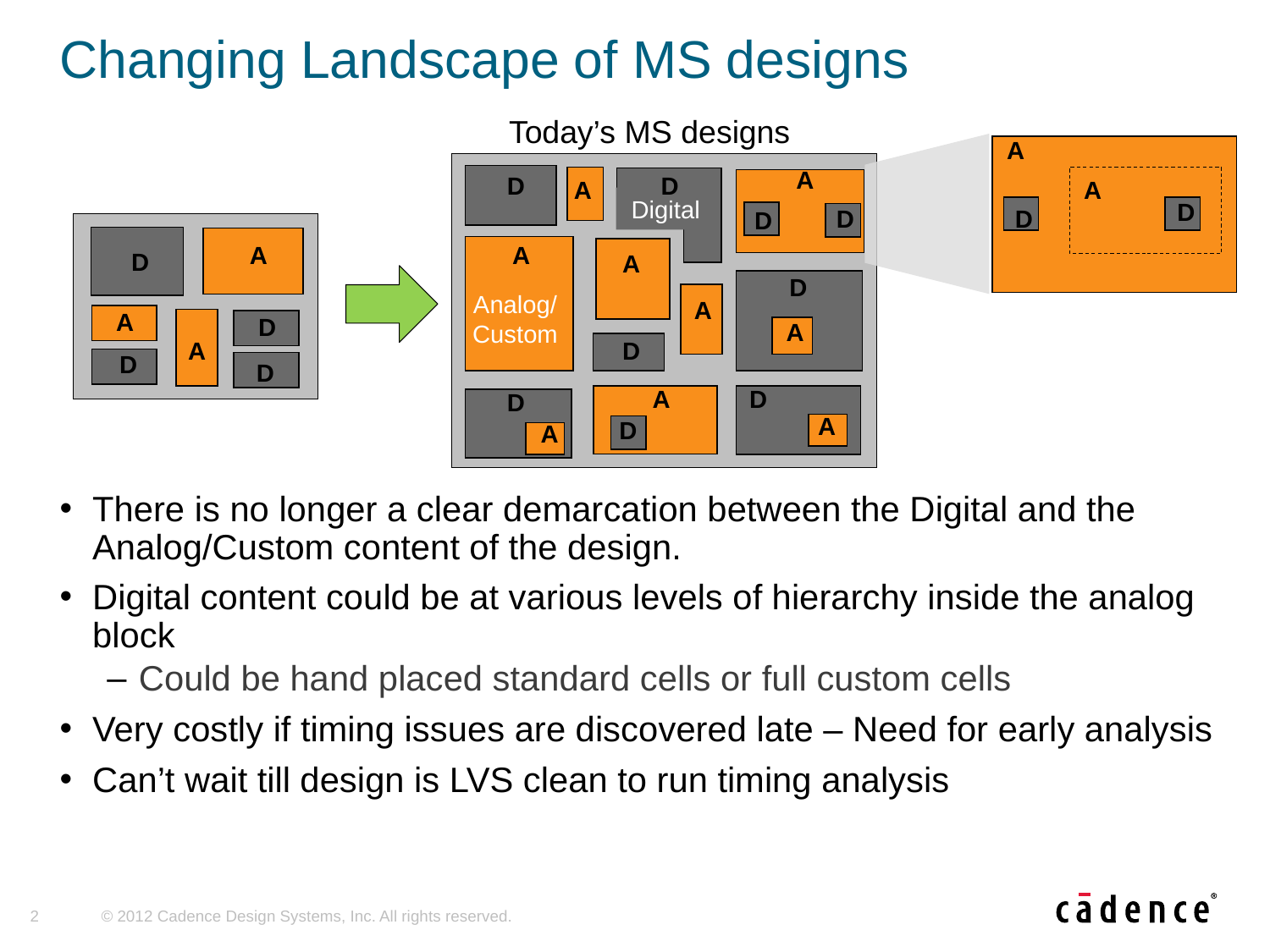

# Changing Landscape of MS designs
Today’s MS designs
A

A
D
D

Digital

A
D
D
A
D
D
A
A
D
A
D

Analog/
Custom
A
A
D
A
A
D
D
D
A
D
D
A
D
A
There is no longer a clear demarcation between the Digital and the Analog/Custom content of the design.
Digital content could be at various levels of hierarchy inside the analog block
Could be hand placed standard cells or full custom cells
Very costly if timing issues are discovered late – Need for early analysis
Can’t wait till design is LVS clean to run timing analysis